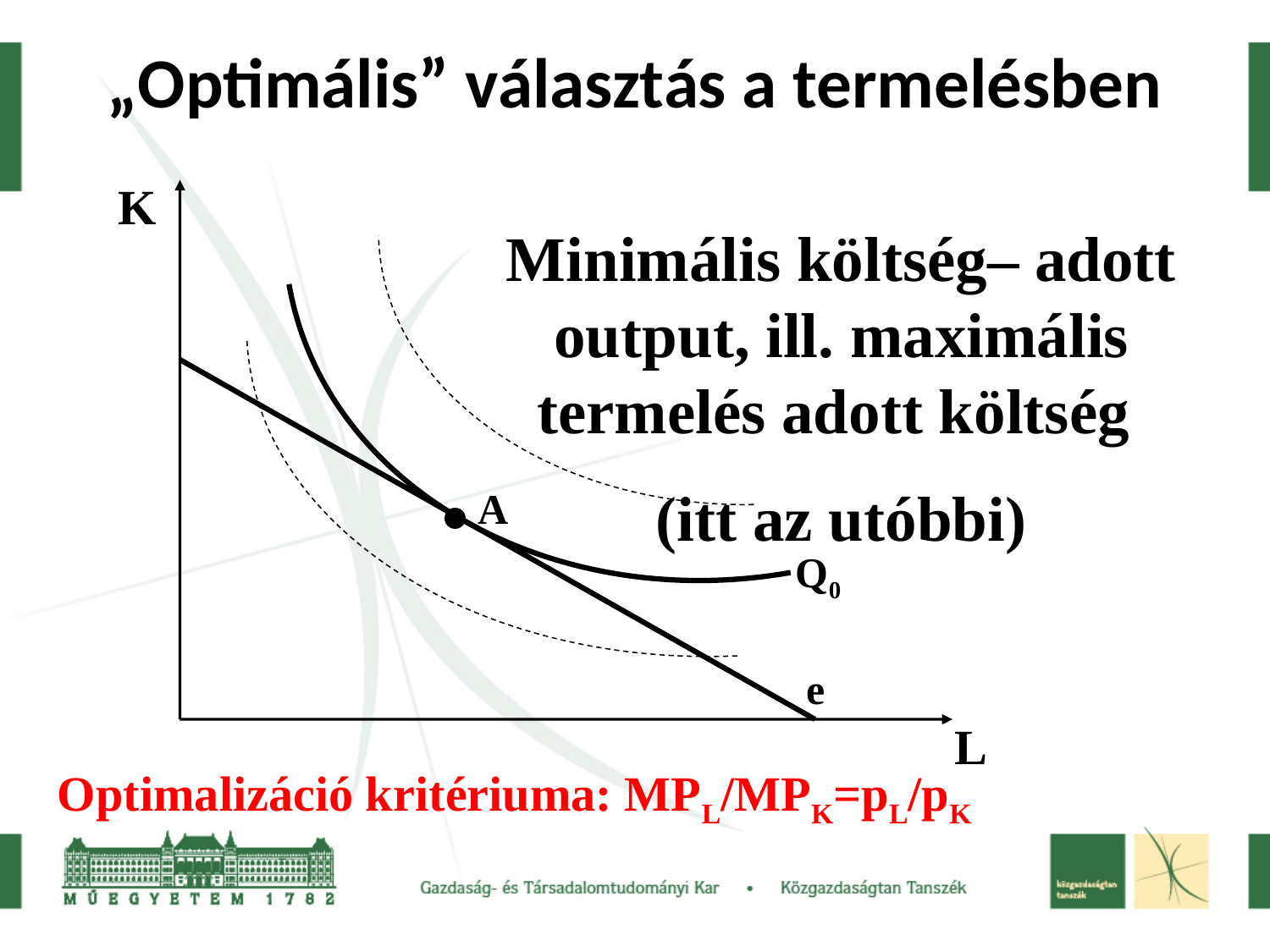

# „Optimális” választás a termelésben
K

Minimális költség– adott output, ill. maximális termelés adott költség
(itt az utóbbi)

A

Q0
e
L

Optimalizáció kritériuma: MPL/MPK=pL/pK